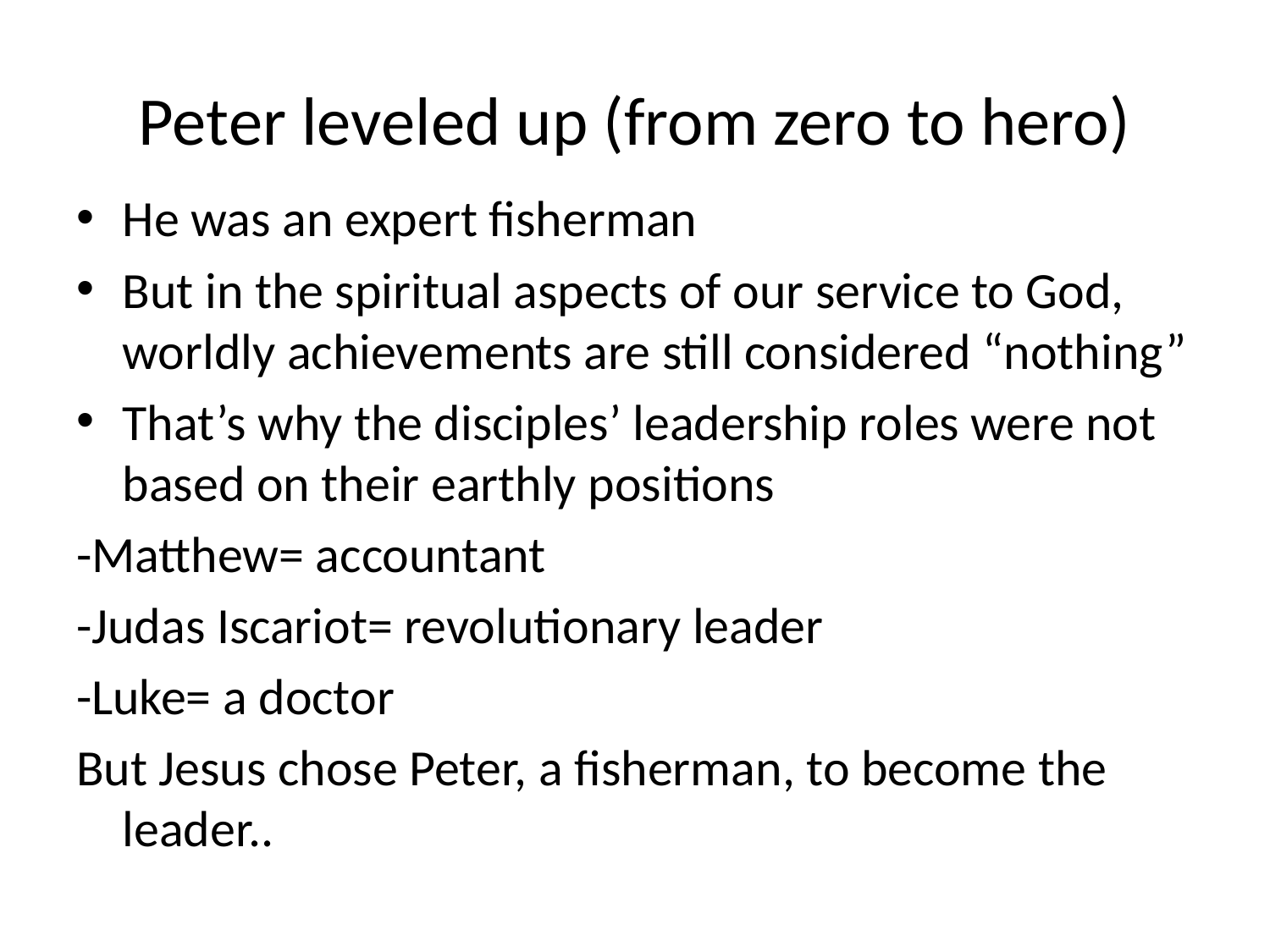

# Peter leveled up (from zero to hero)
He was an expert fisherman
But in the spiritual aspects of our service to God, worldly achievements are still considered “nothing”
That’s why the disciples’ leadership roles were not based on their earthly positions
-Matthew= accountant
-Judas Iscariot= revolutionary leader
-Luke= a doctor
But Jesus chose Peter, a fisherman, to become the leader..